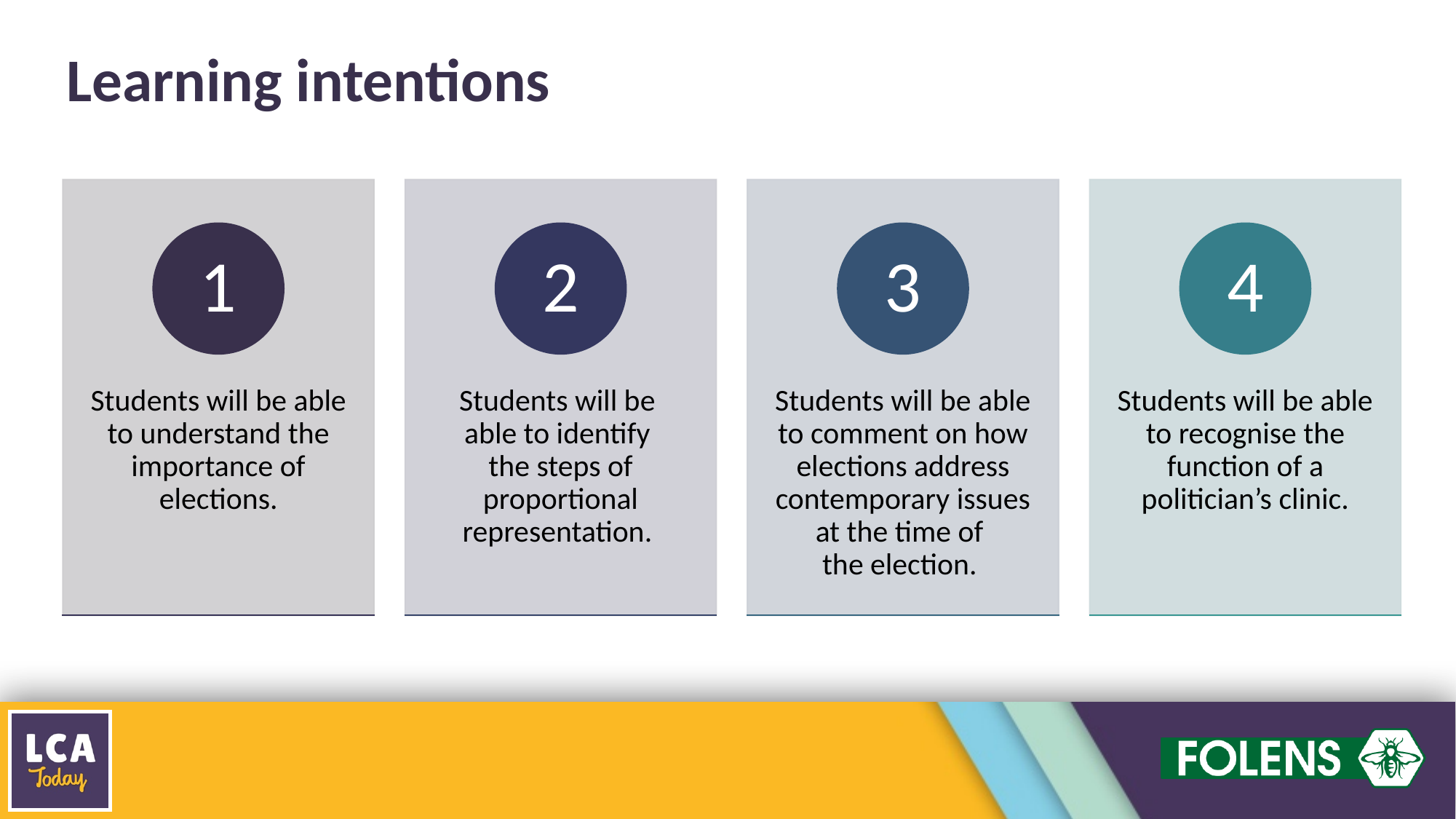

Learning intentions
Students will be able to understand the importance of elections.
1
Students will be
able to identify
the steps of proportional representation.
2
Students will be able to comment on how elections address contemporary issues at the time of
the election.
3
Students will be able to recognise the function of a politician’s clinic.
4